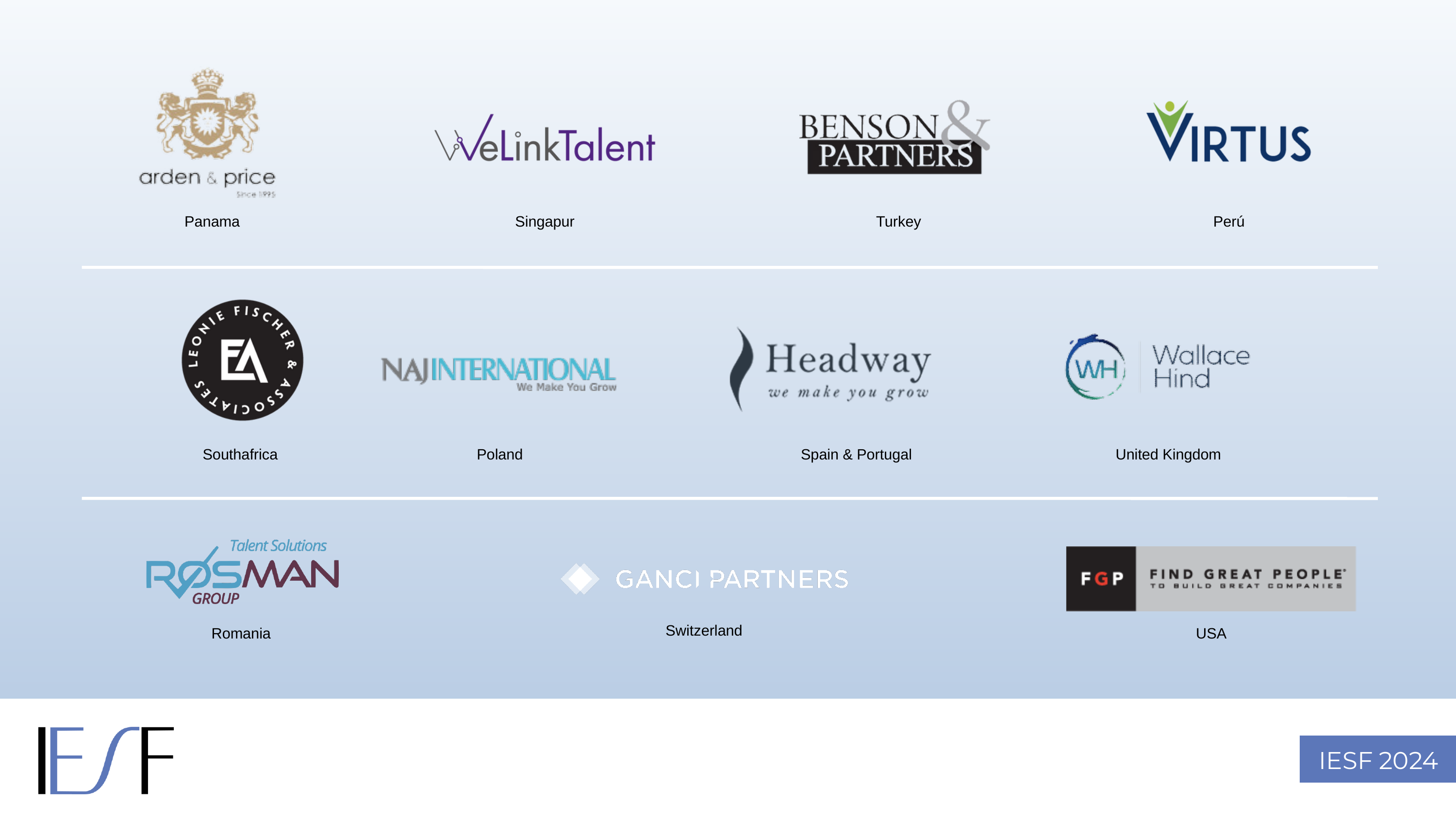

Panama
Singapur
Turkey
Perú

Southafrica
Poland
United Kingdom
Spain & Portugal

Switzerland
Romania
USA

IESF 2024
IESF I 03